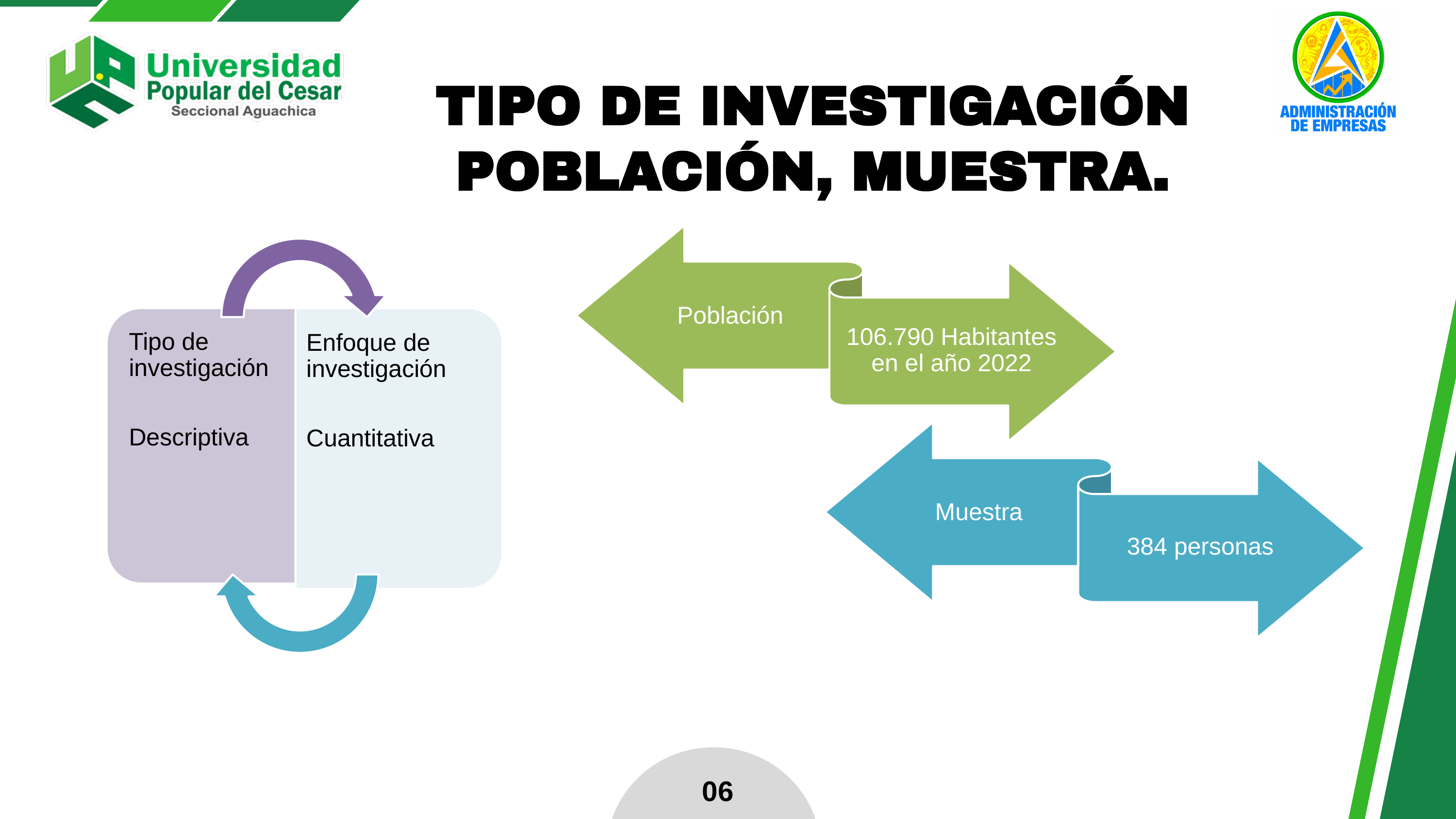

TIPO DE INVESTIGACIÓN POBLACIÓN, MUESTRA.
Población
106.790 Habitantes en el año 2022
Tipo de investigación

Descriptiva
Enfoque de investigación

Cuantitativa
Muestra
384 personas
06